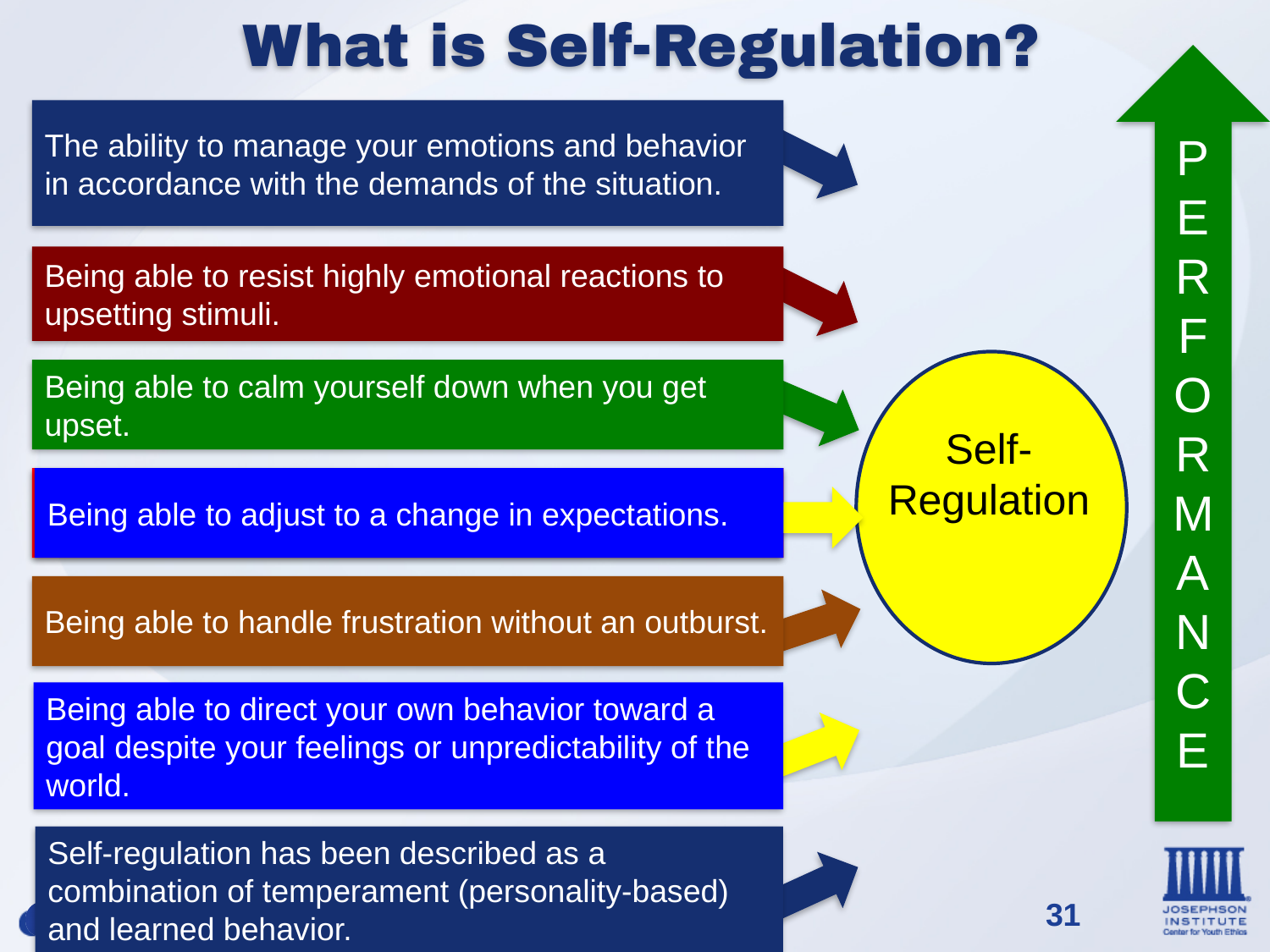

What is Self-Regulation?
PERFORMANCE
The ability to manage your emotions and behavior in accordance with the demands of the situation.

Being able to resist highly emotional reactions to upsetting stimuli.

Being able to calm yourself down when you get upset.

Self-Regulation

Being able to adjust to a change in expectations.
Being able to adjust to a change in expectations.

Being able to handle frustration without an outburst.

Being able to direct your own behavior toward a goal despite your feelings or unpredictability of the world.

Self-regulation has been described as a combination of temperament (personality-based) and learned behavior.